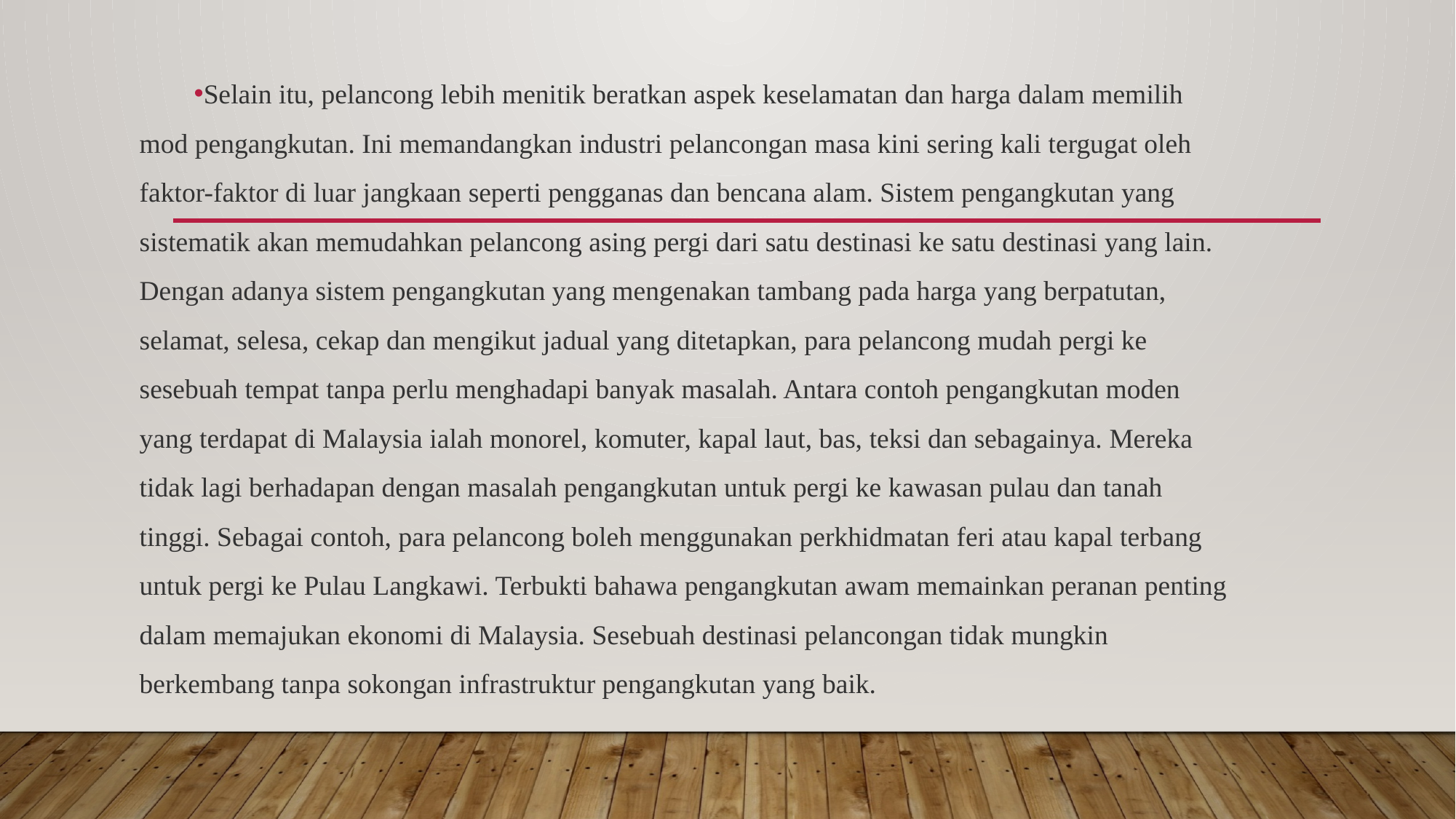

Selain itu, pelancong lebih menitik beratkan aspek keselamatan dan harga dalam memilih mod pengangkutan. Ini memandangkan industri pelancongan masa kini sering kali tergugat oleh faktor-faktor di luar jangkaan seperti pengganas dan bencana alam. Sistem pengangkutan yang sistematik akan memudahkan pelancong asing pergi dari satu destinasi ke satu destinasi yang lain. Dengan adanya sistem pengangkutan yang mengenakan tambang pada harga yang berpatutan, selamat, selesa, cekap dan mengikut jadual yang ditetapkan, para pelancong mudah pergi ke sesebuah tempat tanpa perlu menghadapi banyak masalah. Antara contoh pengangkutan moden yang terdapat di Malaysia ialah monorel, komuter, kapal laut, bas, teksi dan sebagainya. Mereka tidak lagi berhadapan dengan masalah pengangkutan untuk pergi ke kawasan pulau dan tanah tinggi. Sebagai contoh, para pelancong boleh menggunakan perkhidmatan feri atau kapal terbang untuk pergi ke Pulau Langkawi. Terbukti bahawa pengangkutan awam memainkan peranan penting dalam memajukan ekonomi di Malaysia. Sesebuah destinasi pelancongan tidak mungkin berkembang tanpa sokongan infrastruktur pengangkutan yang baik.

#